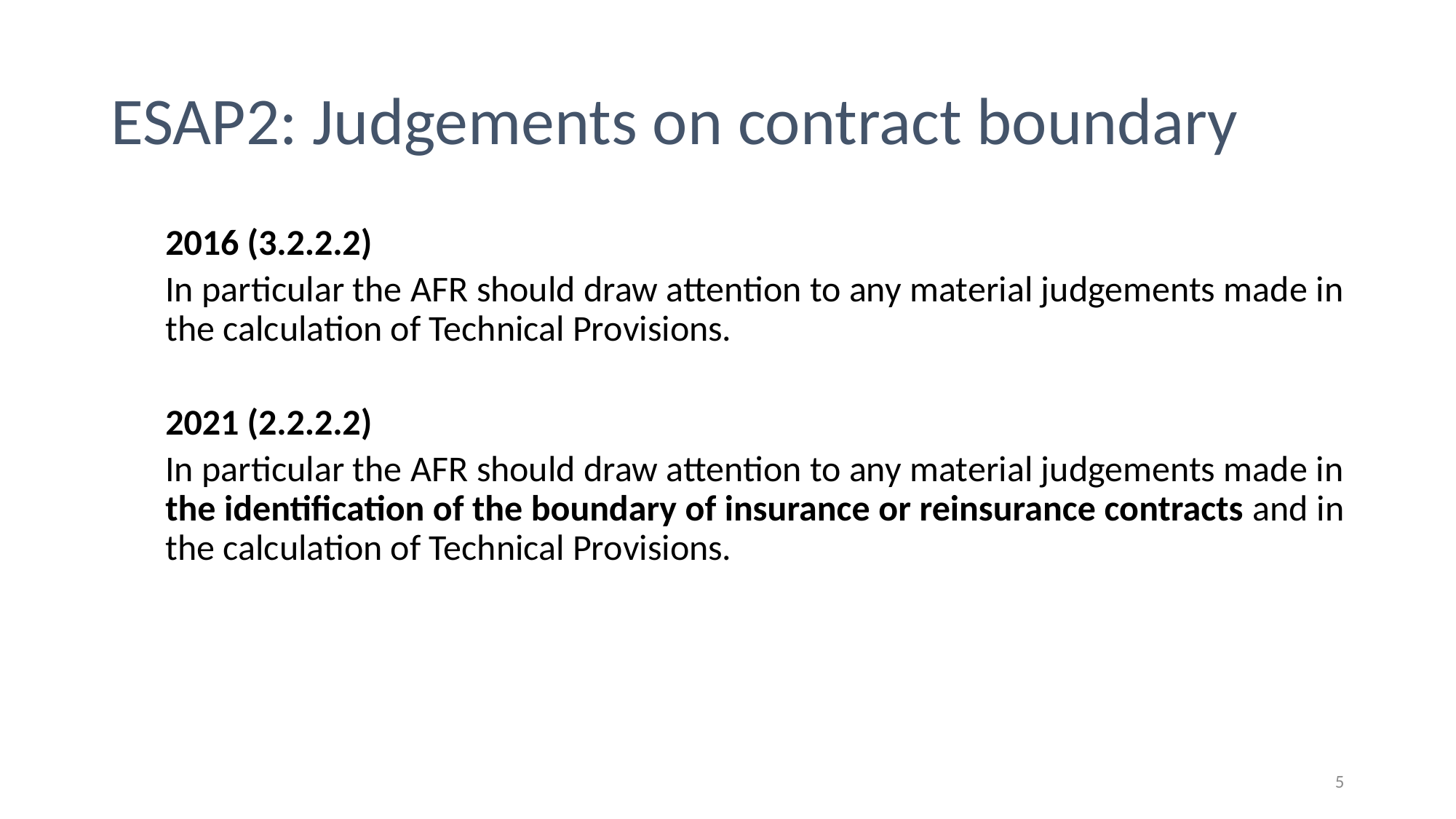

# ESAP2: Judgements on contract boundary
2016 (3.2.2.2)
In particular the AFR should draw attention to any material judgements made in the calculation of Technical Provisions.

2021 (2.2.2.2)
In particular the AFR should draw attention to any material judgements made in the identification of the boundary of insurance or reinsurance contracts and in the calculation of Technical Provisions.
5